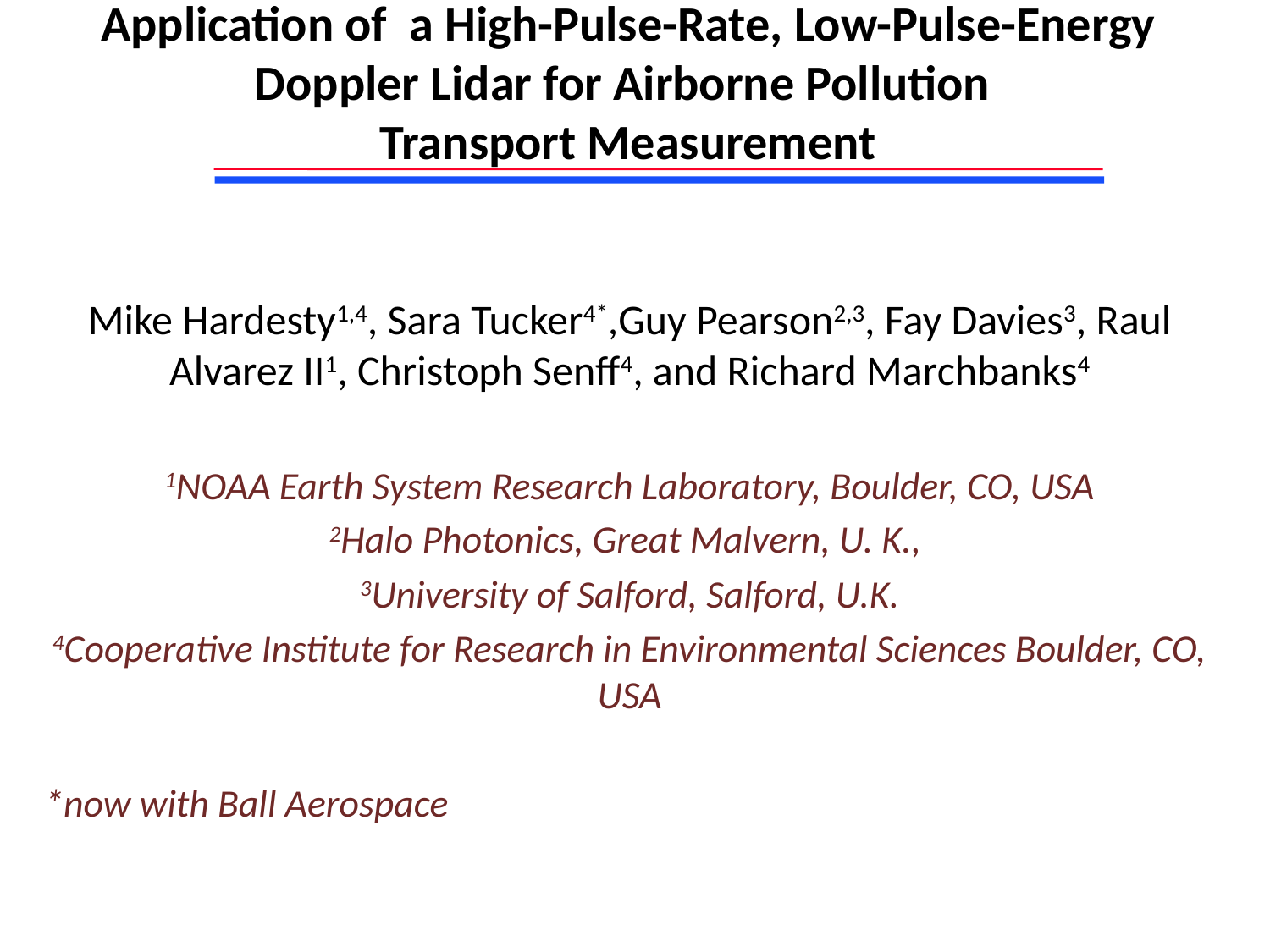

Application of  a High-Pulse-Rate, Low-Pulse-Energy Doppler Lidar for Airborne Pollution
Transport Measurement
Mike Hardesty1,4, Sara Tucker4*,Guy Pearson2,3, Fay Davies3, Raul Alvarez II1, Christoph Senff4, and Richard Marchbanks4

1NOAA Earth System Research Laboratory, Boulder, CO, USA
2Halo Photonics, Great Malvern, U. K.,
3University of Salford, Salford, U.K.
4Cooperative Institute for Research in Environmental Sciences Boulder, CO, USA

*now with Ball Aerospace